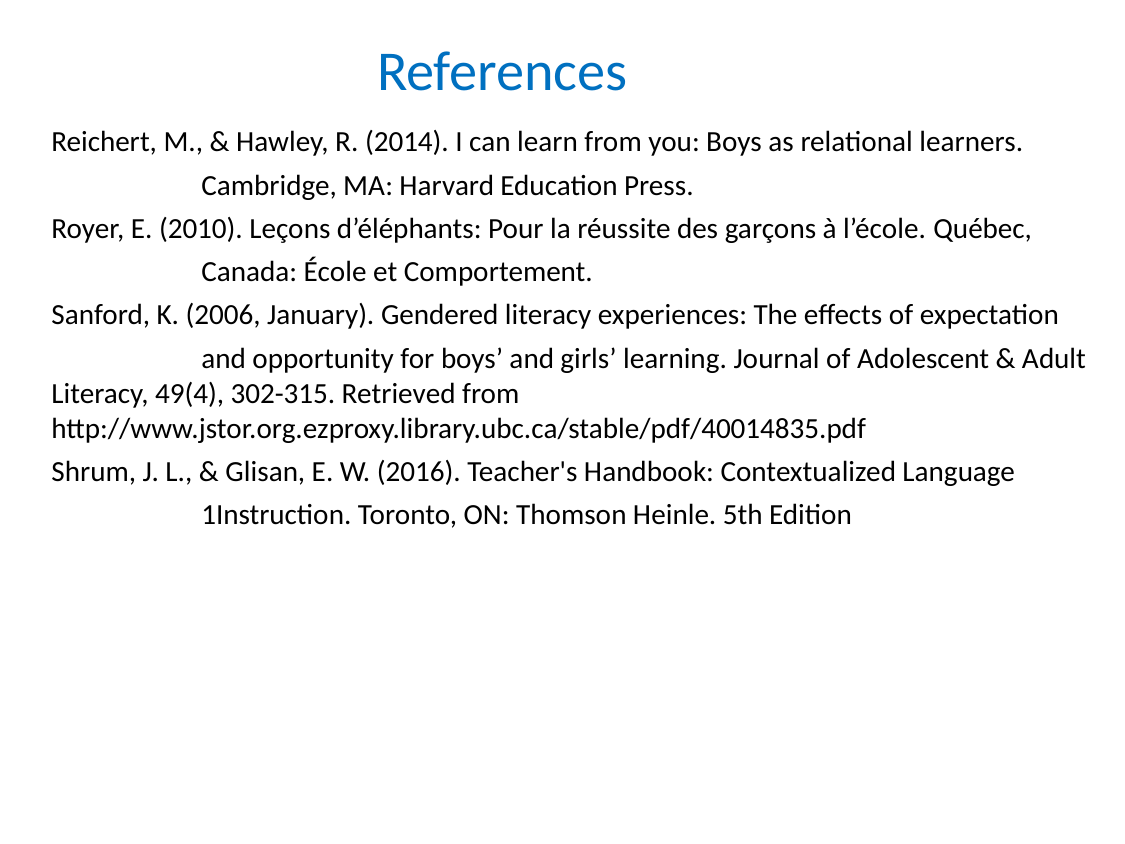

# References
Reichert, M., & Hawley, R. (2014). I can learn from you: Boys as relational learners.
	Cambridge, MA: Harvard Education Press.
Royer, E. (2010). Leçons d’éléphants: Pour la réussite des garçons à l’école. Québec,
	Canada: École et Comportement.
Sanford, K. (2006, January). Gendered literacy experiences: The effects of expectation
	and opportunity for boys’ and girls’ learning. Journal of Adolescent & Adult 	Literacy, 49(4), 302-315. Retrieved from 	http://www.jstor.org.ezproxy.library.ubc.ca/stable/pdf/40014835.pdf
Shrum, J. L., & Glisan, E. W. (2016). Teacher's Handbook: Contextualized Language
	1Instruction. Toronto, ON: Thomson Heinle. 5th Edition